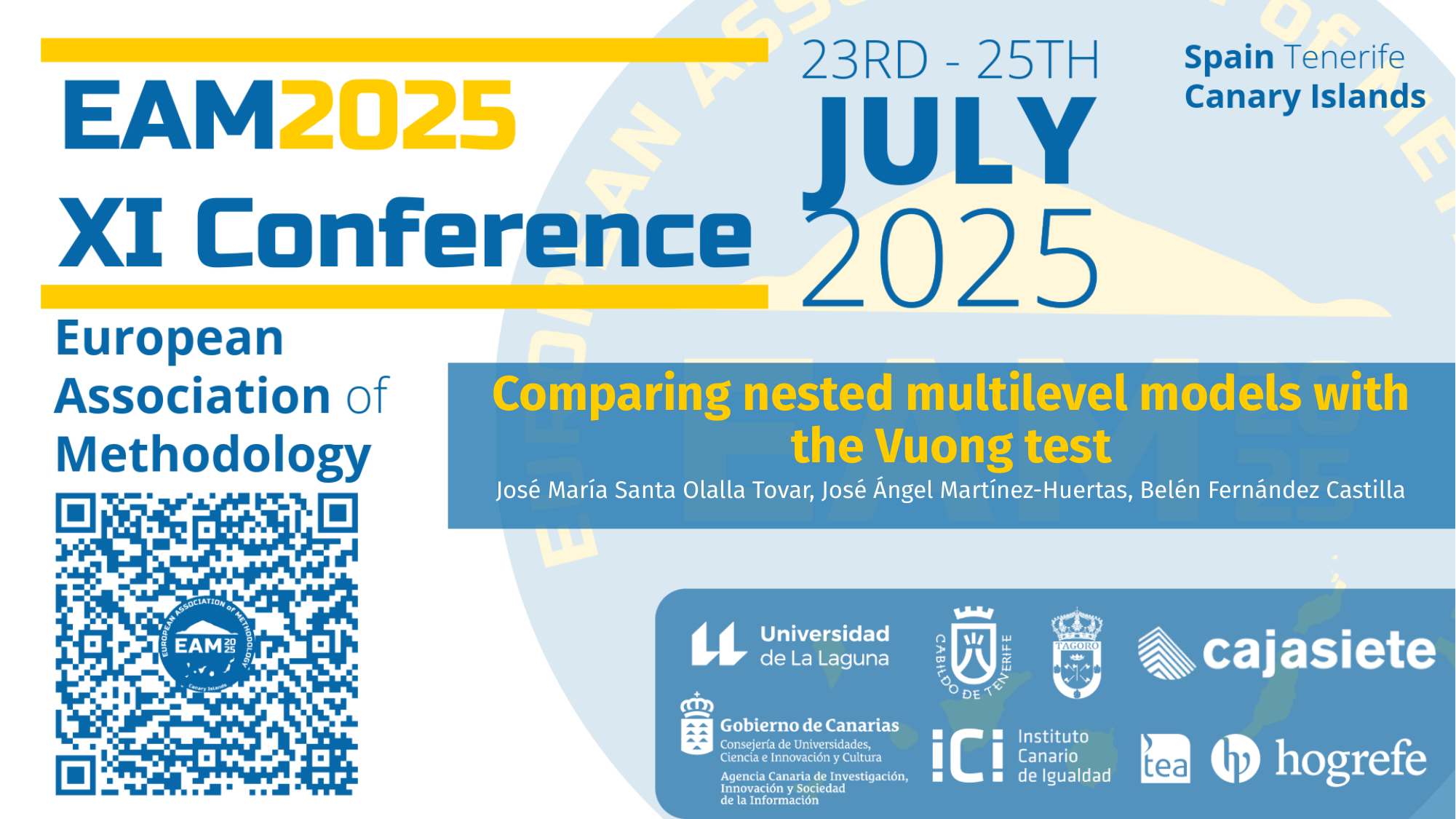

Comparing nested multilevel models with the Vuong test

José María Santa Olalla Tovar, José Ángel Martínez-Huertas, Belén Fernández Castilla